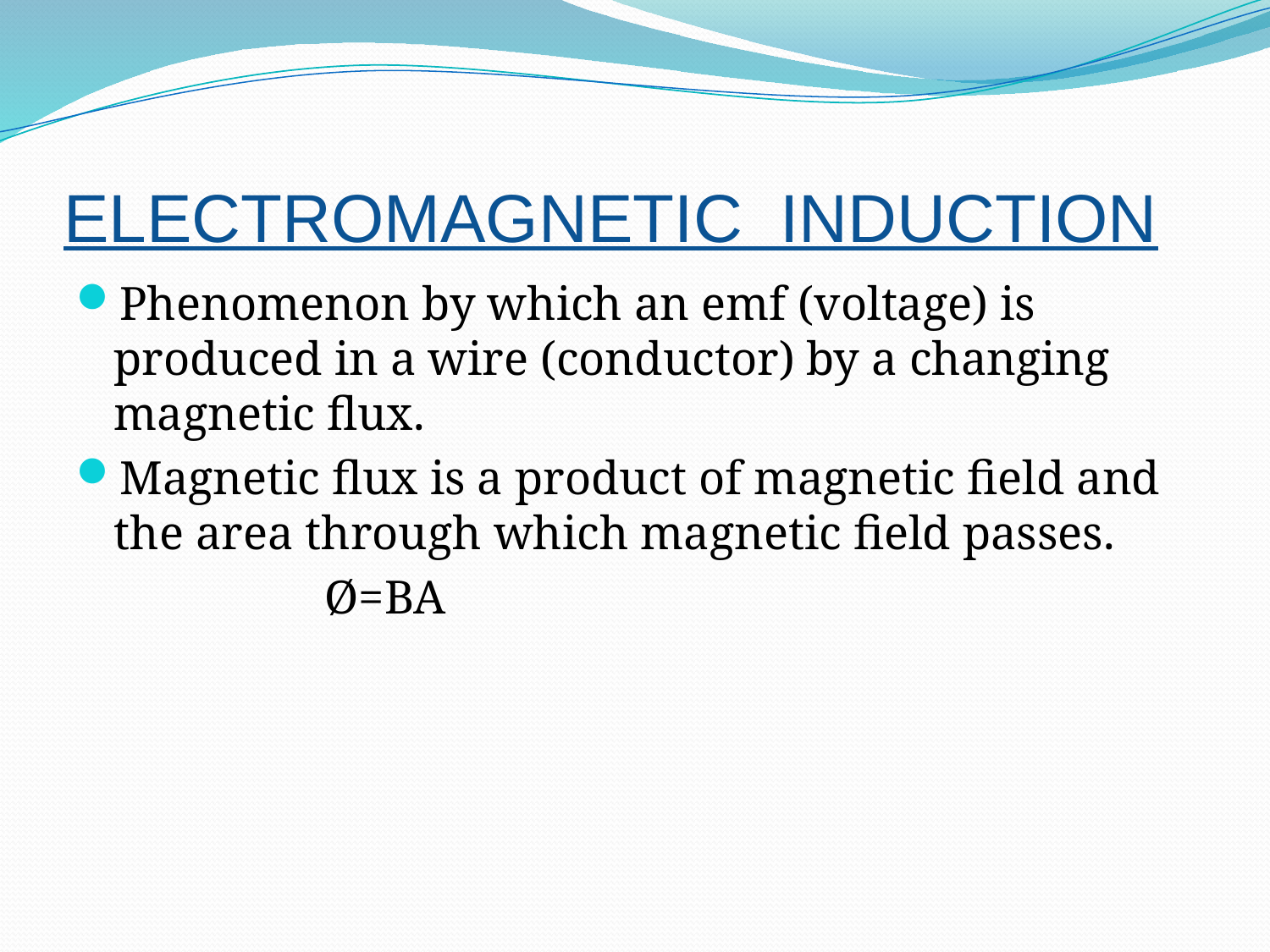

# ELECTROMAGNETIC  INDUCTION
Phenomenon by which an emf (voltage) is produced in a wire (conductor) by a changing magnetic flux.
Magnetic flux is a product of magnetic field and the area through which magnetic field passes.
                     Ø=BA